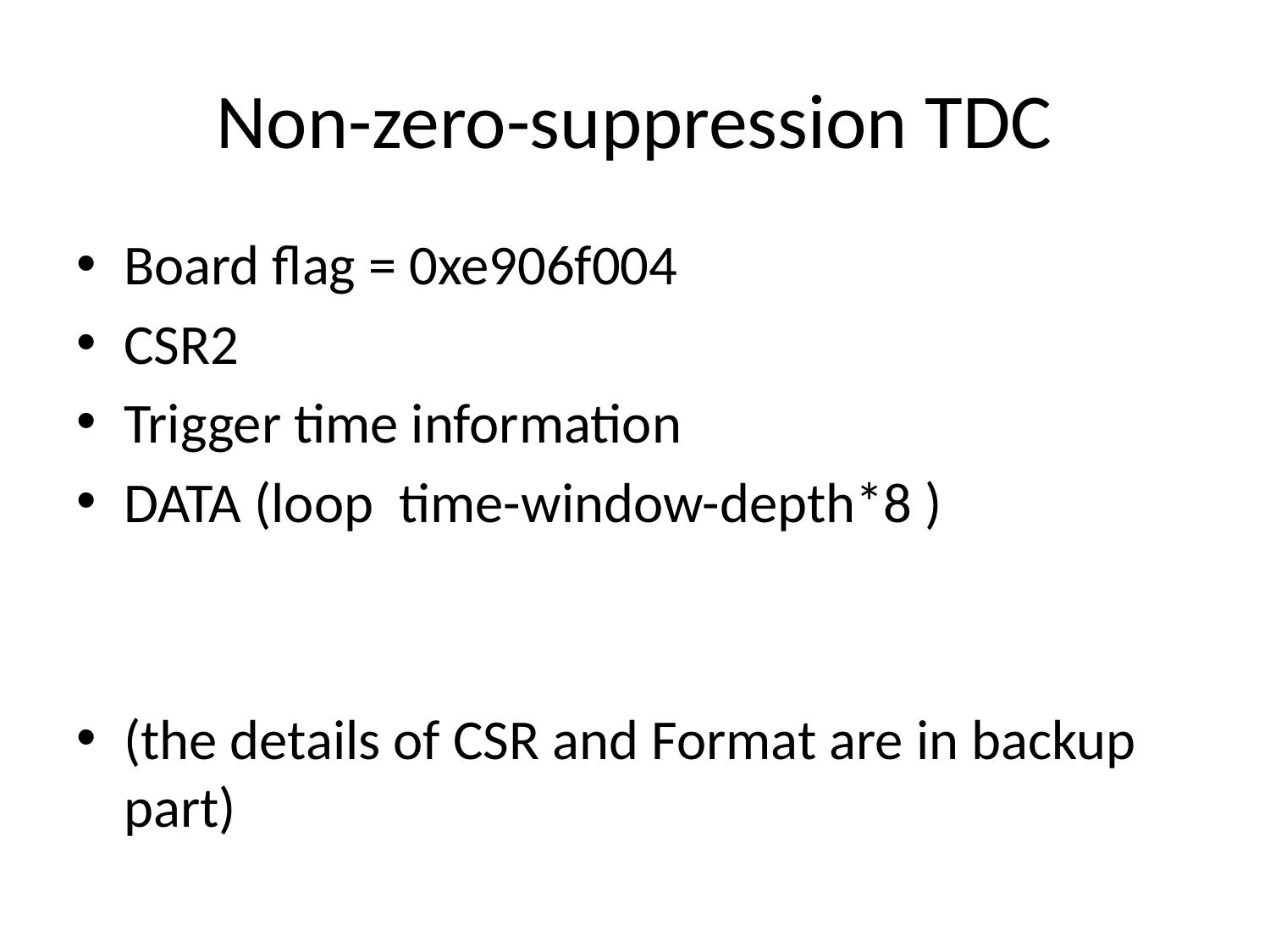

# Non-zero-suppression TDC
Board flag = 0xe906f004
CSR2
Trigger time information
DATA (loop  time-window-depth*8 )

(the details of CSR and Format are in backup part)